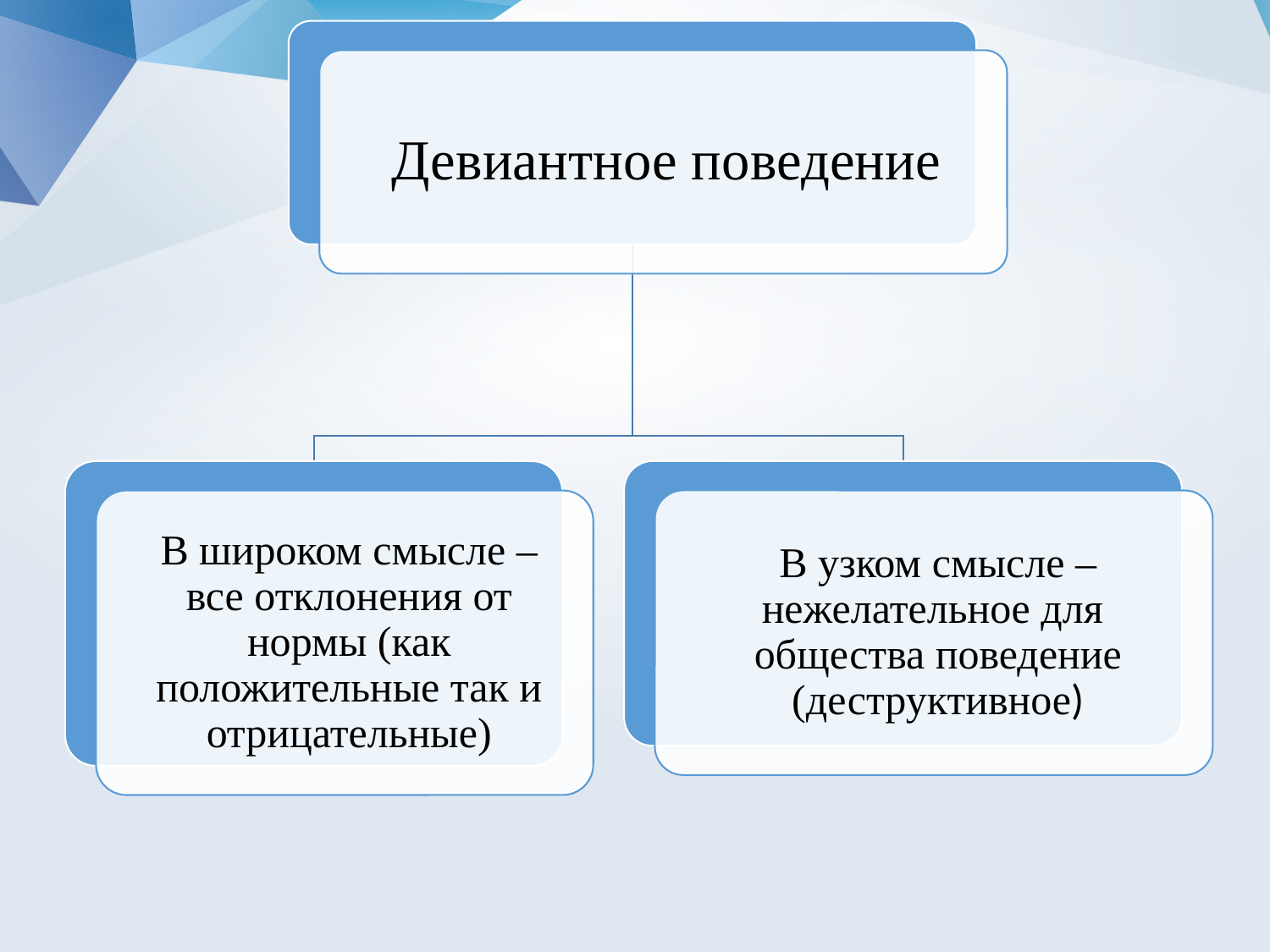

Девиантное поведение
В широком смысле – все отклонения от нормы (как положительные так и отрицательные)
В узком смысле – нежелательное для  общества поведение (деструктивное)